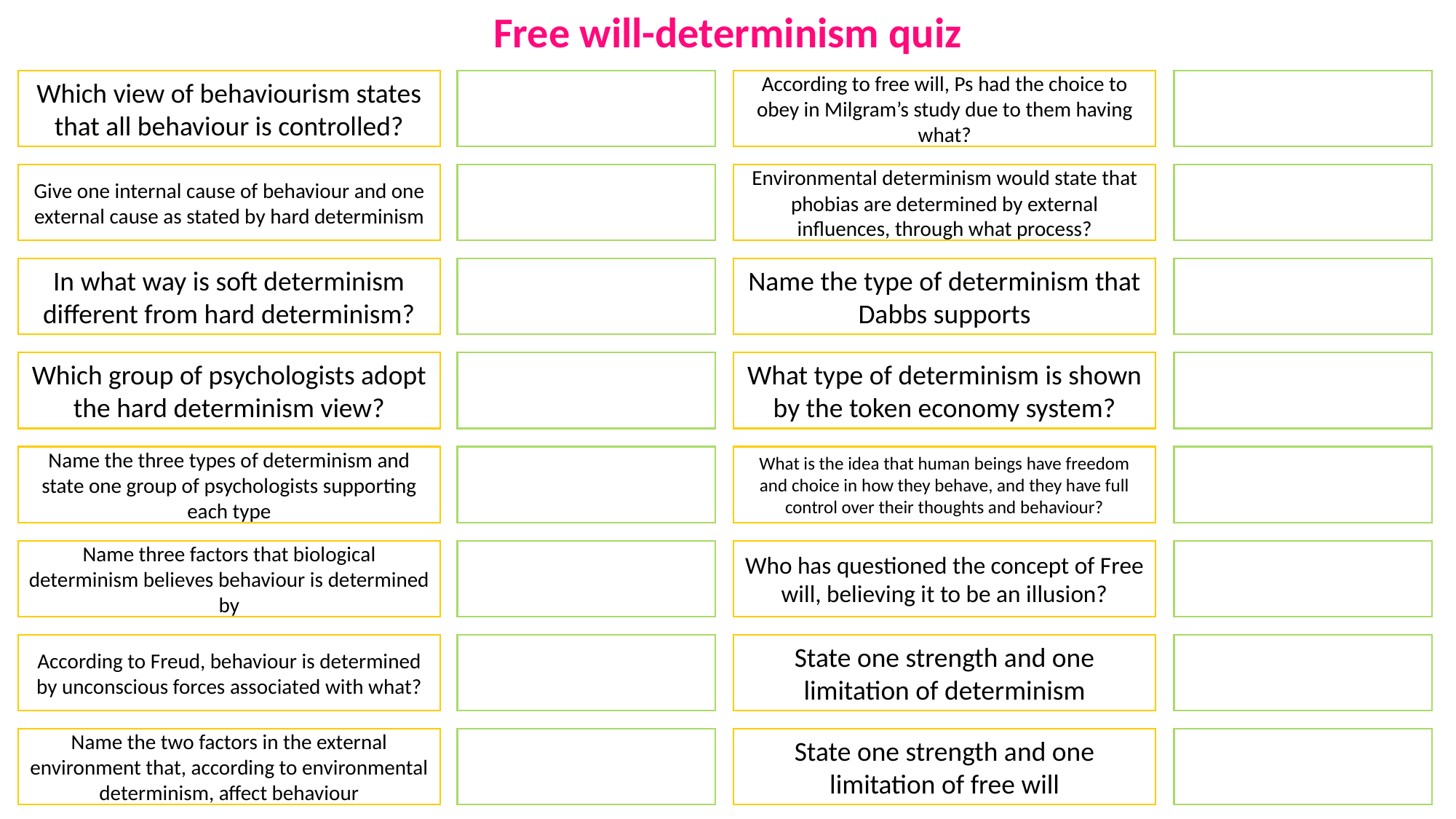

Free will-determinism quiz
Which view of behaviourism states that all behaviour is controlled?

According to free will, Ps had the choice to obey in Milgram’s study due to them having what?

Give one internal cause of behaviour and one external cause as stated by hard determinism

Environmental determinism would state that phobias are determined by external influences, through what process?

In what way is soft determinism different from hard determinism?

Name the type of determinism that Dabbs supports

Which group of psychologists adopt the hard determinism view?

What type of determinism is shown by the token economy system?

Name the three types of determinism and state one group of psychologists supporting each type

What is the idea that human beings have freedom and choice in how they behave, and they have full control over their thoughts and behaviour?

Name three factors that biological determinism believes behaviour is determined by

Who has questioned the concept of Free will, believing it to be an illusion?

According to Freud, behaviour is determined by unconscious forces associated with what?

State one strength and one limitation of determinism

Name the two factors in the external environment that, according to environmental determinism, affect behaviour

State one strength and one limitation of free will